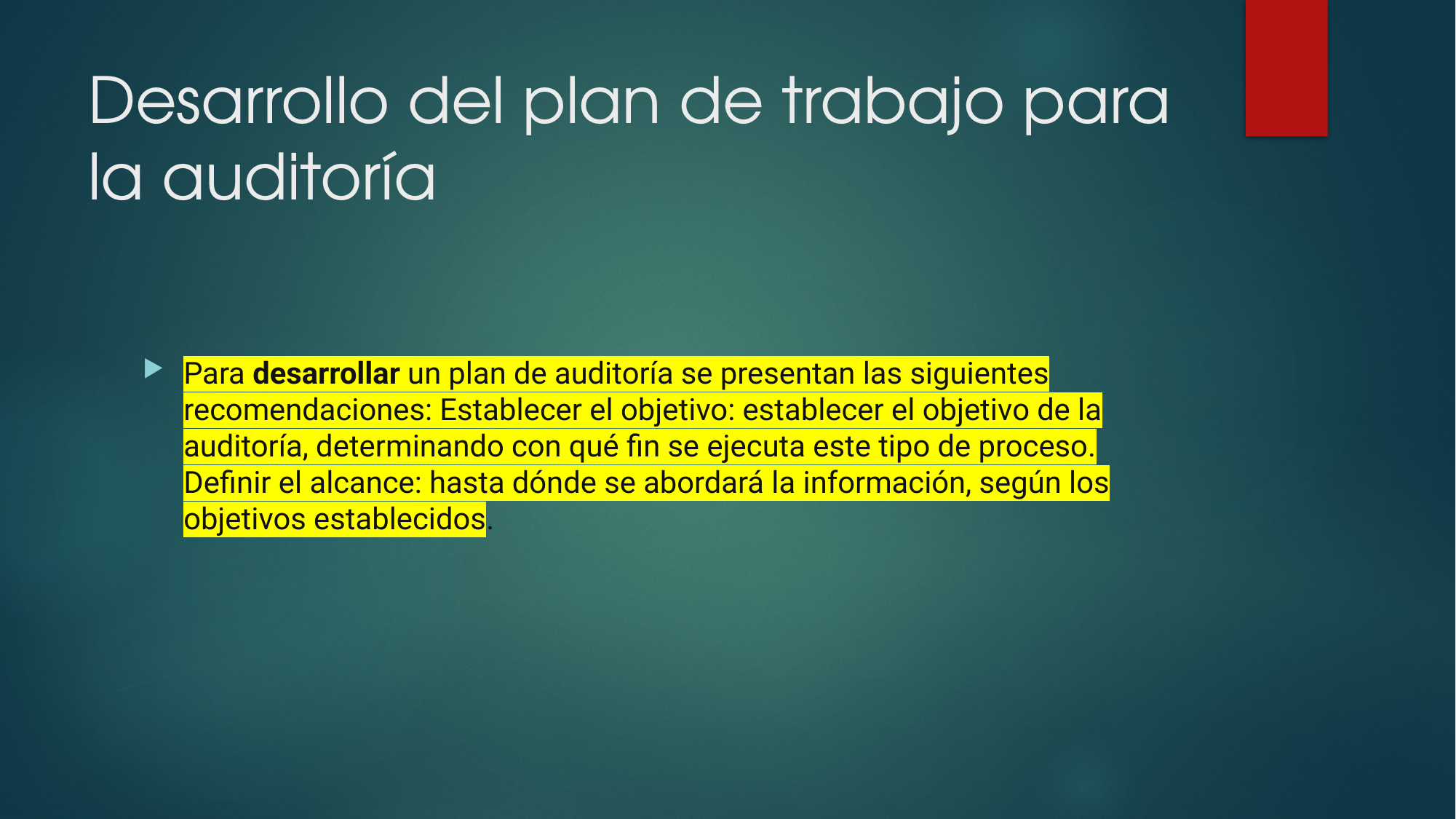

# Desarrollo del plan de trabajo para la auditoría

Para desarrollar un plan de auditoría se presentan las siguientes recomendaciones: Establecer el objetivo: establecer el objetivo de la auditoría, determinando con qué fin se ejecuta este tipo de proceso. Definir el alcance: hasta dónde se abordará la información, según los objetivos establecidos.